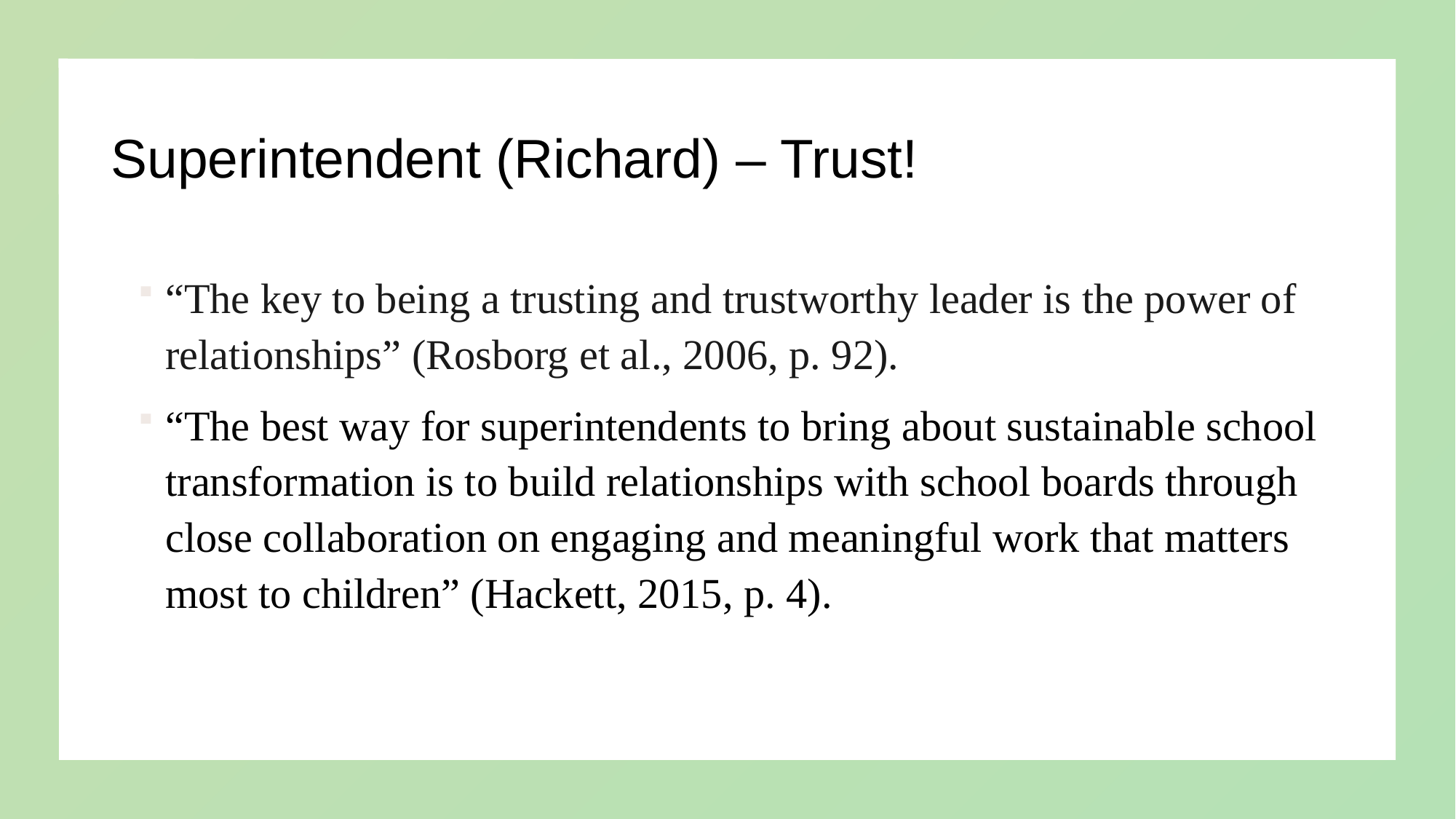

# Superintendent (Richard) – Trust!
“The key to being a trusting and trustworthy leader is the power of relationships” (Rosborg et al., 2006, p. 92).
“The best way for superintendents to bring about sustainable school transformation is to build relationships with school boards through close collaboration on engaging and meaningful work that matters most to children” (Hackett, 2015, p. 4).